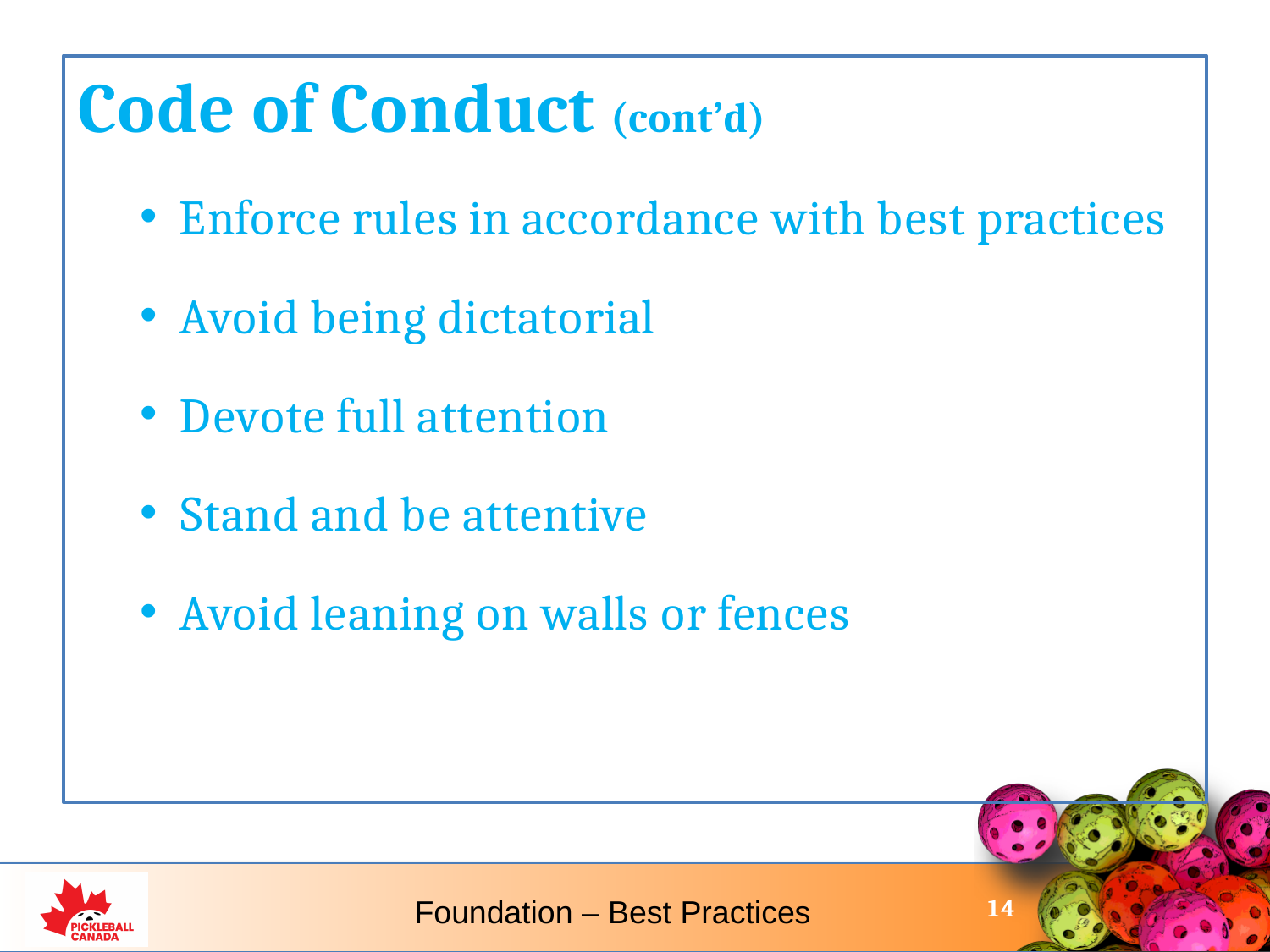

Code of Conduct (cont’d)
Enforce rules in accordance with best practices
Avoid being dictatorial
Devote full attention
Stand and be attentive
Avoid leaning on walls or fences